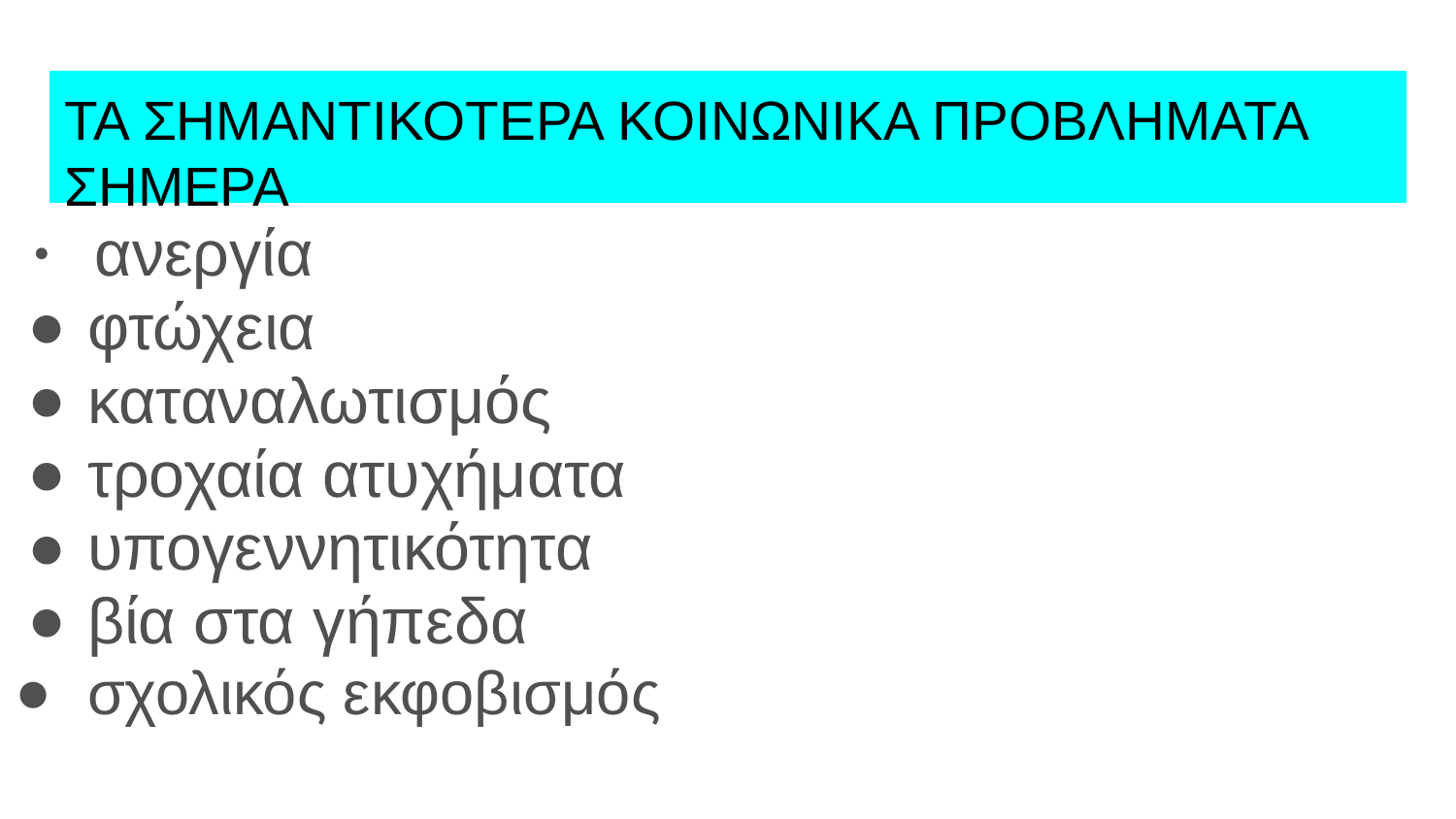

# ΤΑ ΣΗΜΑΝΤΙΚΟΤΕΡΑ ΚΟΙΝΩΝΙΚΑ ΠΡΟΒΛΗΜΑΤΑ ΣΗΜΕΡΑ
 ανεργία
φτώχεια
καταναλωτισμός
τροχαία ατυχήματα
υπογεννητικότητα
βία στα γήπεδα
σχολικός εκφοβισμός